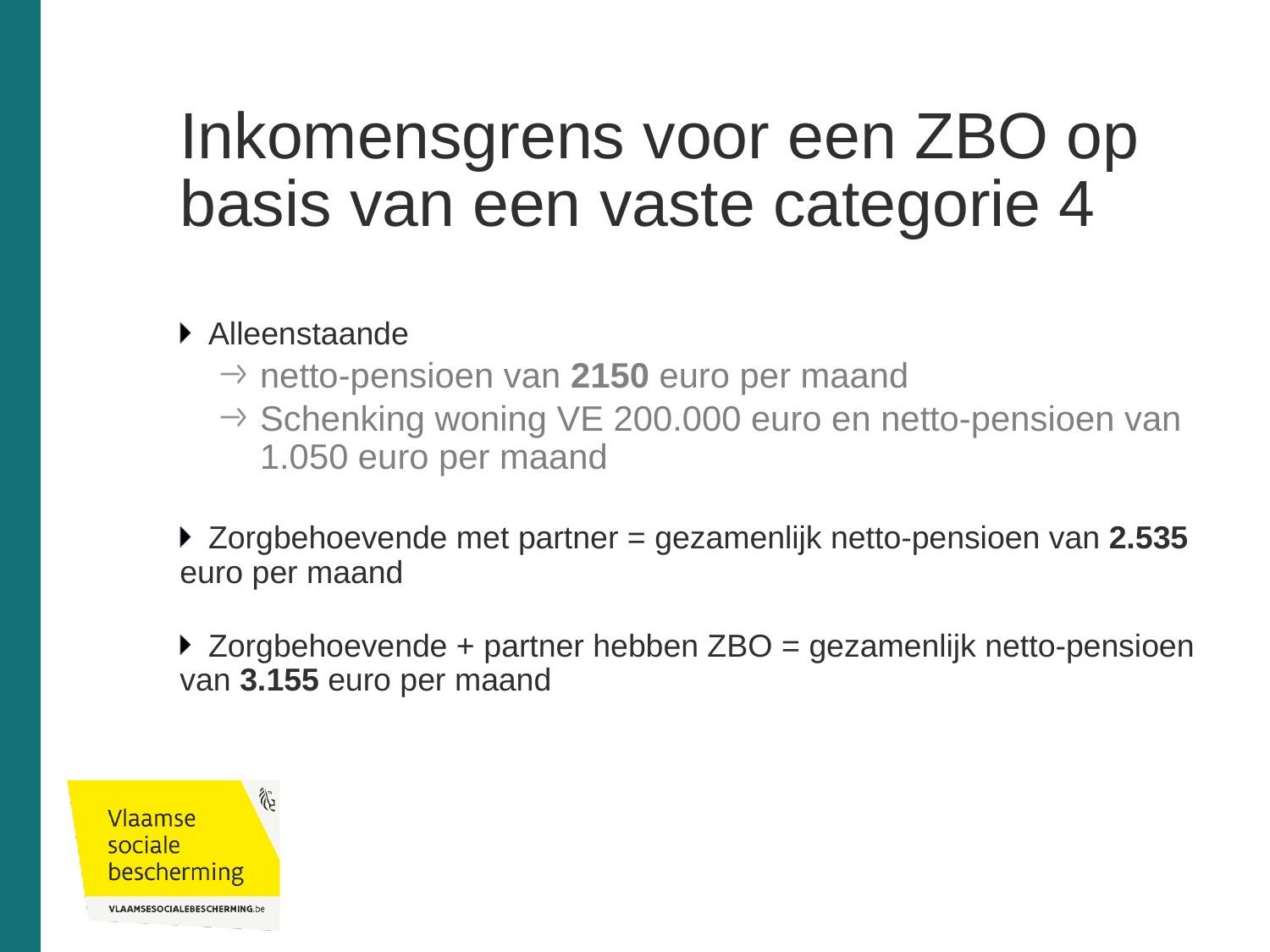

# Inkomensgrens voor een ZBO op basis van een vaste categorie 4

Alleenstaande
netto-pensioen van 2150 euro per maand
Schenking woning VE 200.000 euro en netto-pensioen van 1.050 euro per maand

Zorgbehoevende met partner = gezamenlijk netto-pensioen van 2.535 euro per maand
Zorgbehoevende + partner hebben ZBO = gezamenlijk netto-pensioen van 3.155 euro per maand